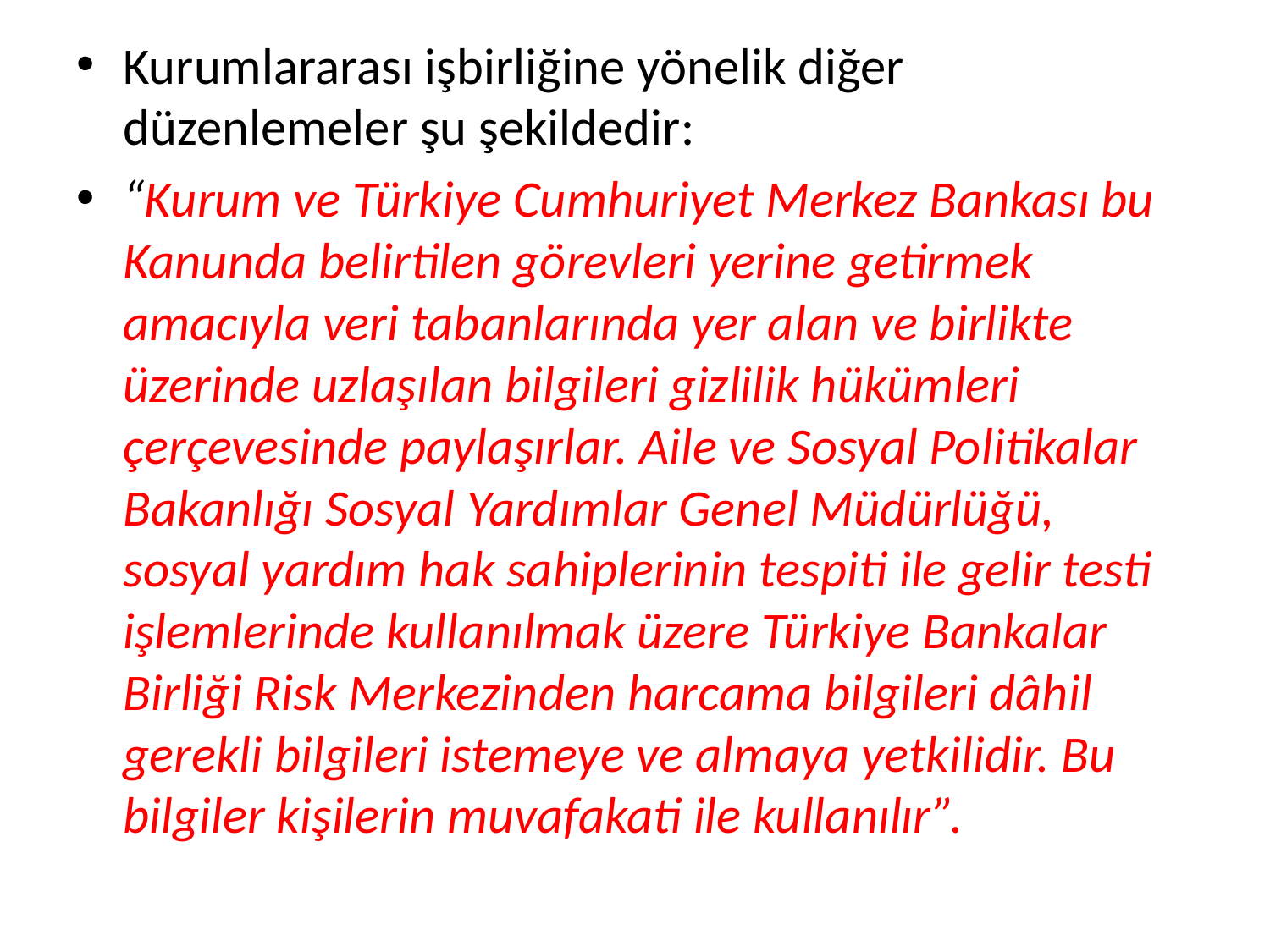

Kurumlararası işbirliğine yönelik diğer düzenlemeler şu şekildedir:
“Kurum ve Türkiye Cumhuriyet Merkez Bankası bu Kanunda belirtilen görevleri yerine getirmek amacıyla veri tabanlarında yer alan ve birlikte üzerinde uzlaşılan bilgileri gizlilik hükümleri çerçevesinde paylaşırlar. Aile ve Sosyal Politikalar Bakanlığı Sosyal Yardımlar Genel Müdürlüğü, sosyal yardım hak sahiplerinin tespiti ile gelir testi işlemlerinde kullanılmak üzere Türkiye Bankalar Birliği Risk Merkezinden harcama bilgileri dâhil gerekli bilgileri istemeye ve almaya yetkilidir. Bu bilgiler kişilerin muvafakati ile kullanılır”.